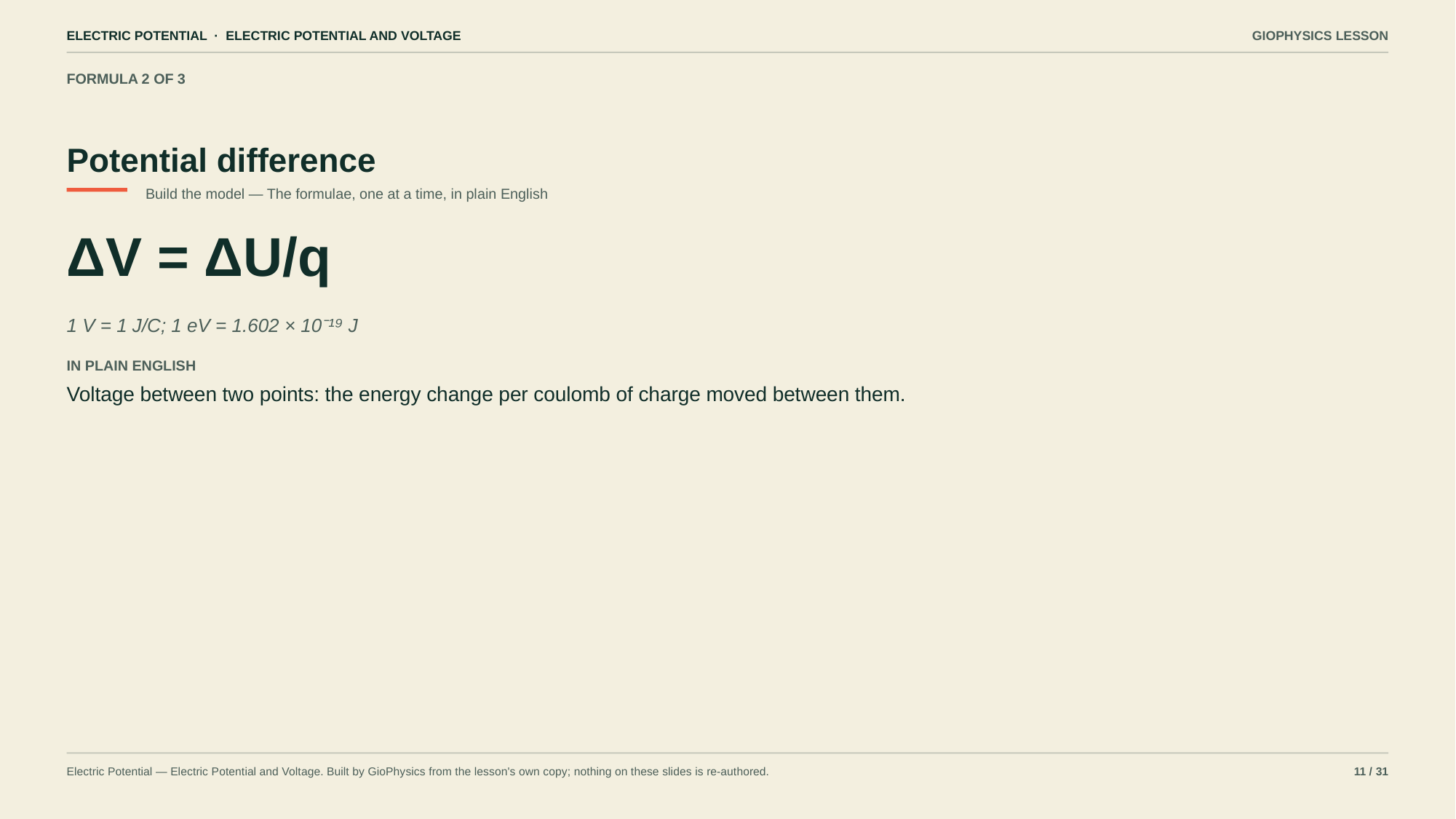

ELECTRIC POTENTIAL  ·  ELECTRIC POTENTIAL AND VOLTAGE
GIOPHYSICS LESSON

FORMULA 2 OF 3
Potential difference
Build the model — The formulae, one at a time, in plain English

ΔV = ΔU/q
1 V = 1 J/C; 1 eV = 1.602 × 10⁻¹⁹ J
IN PLAIN ENGLISH
Voltage between two points: the energy change per coulomb of charge moved between them.

Electric Potential — Electric Potential and Voltage. Built by GioPhysics from the lesson's own copy; nothing on these slides is re-authored.
11 / 31